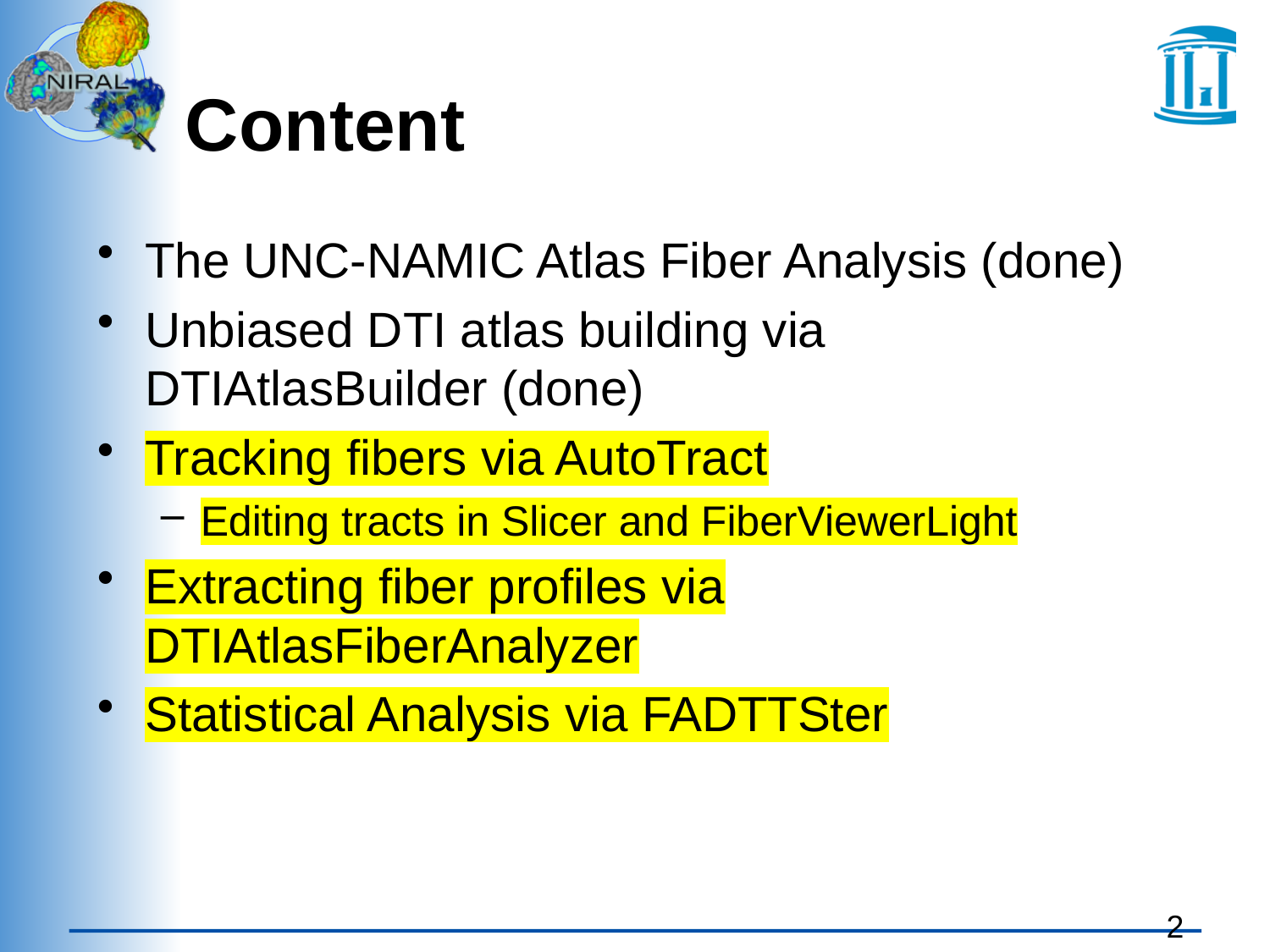

# Content
The UNC-NAMIC Atlas Fiber Analysis (done)
Unbiased DTI atlas building via DTIAtlasBuilder (done)
Tracking fibers via AutoTract
Editing tracts in Slicer and FiberViewerLight
Extracting fiber profiles via DTIAtlasFiberAnalyzer
Statistical Analysis via FADTTSter